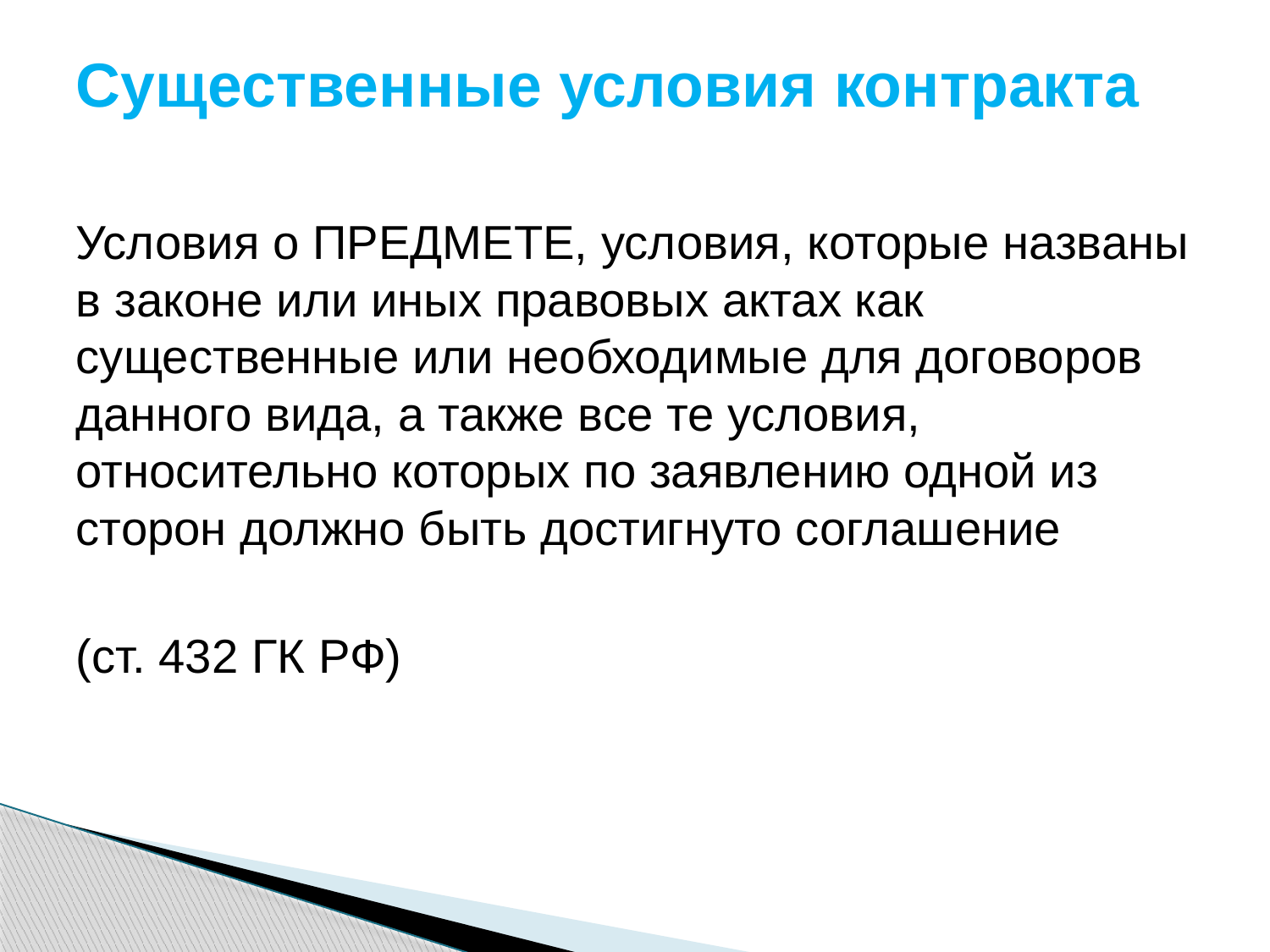

# Существенные условия контракта
Условия о ПРЕДМЕТЕ, условия, которые названы в законе или иных правовых актах как существенные или необходимые для договоров данного вида, а также все те условия, относительно которых по заявлению одной из сторон должно быть достигнуто соглашение

(ст. 432 ГК РФ)